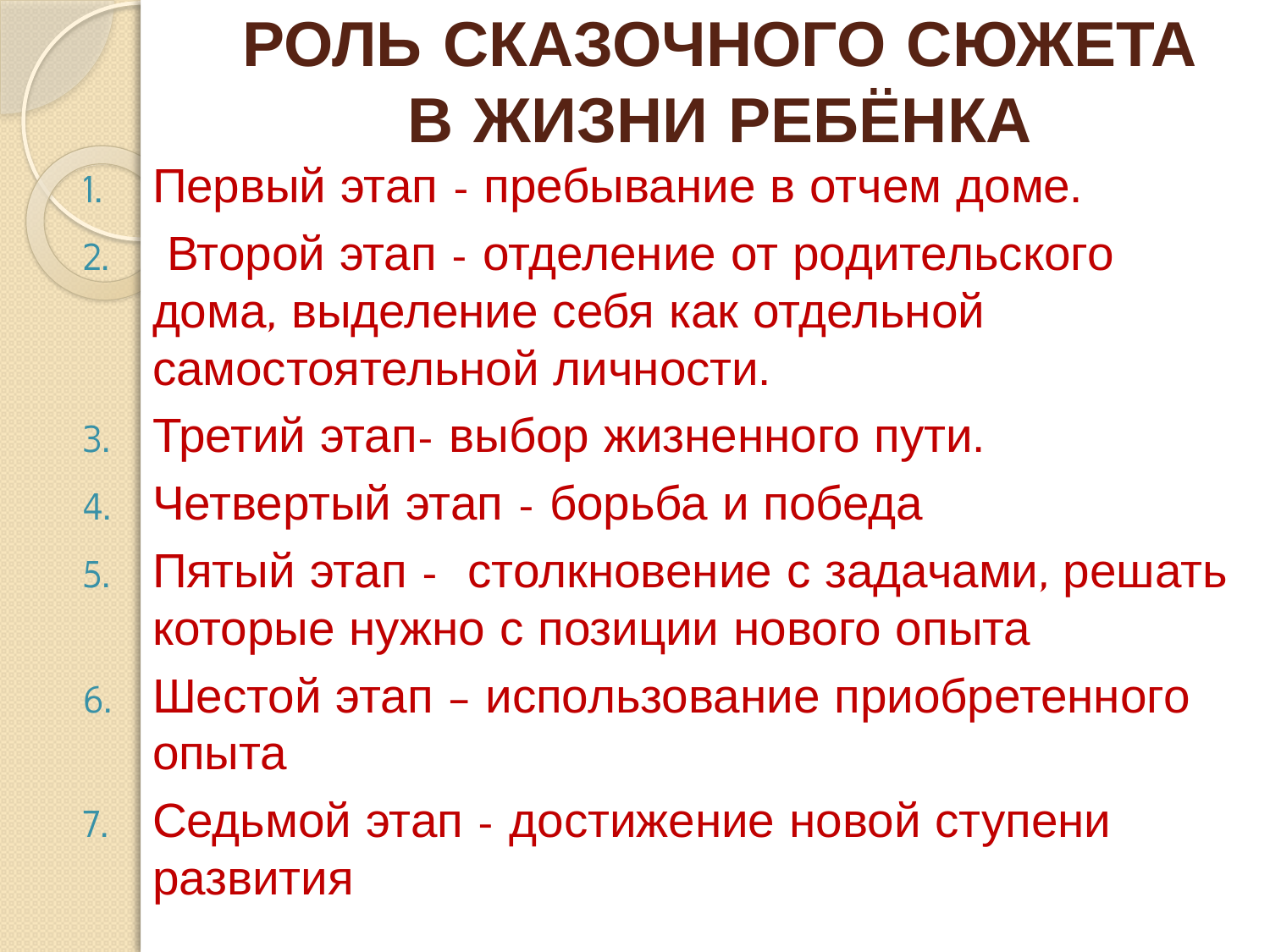

# РОЛЬ СКАЗОЧНОГО СЮЖЕТА В ЖИЗНИ РЕБЁНКА
Первый этап - пребывание в отчем доме.
 Второй этап - отделение от родительского дома, выделение себя как отдельной самостоятельной личности.
Третий этап- выбор жизненного пути.
Четвертый этап - борьба и победа
Пятый этап -  столкновение с задачами, решать которые нужно с позиции нового опыта
Шестой этап – использование приобретенного опыта
Седьмой этап - достижение новой ступени развития